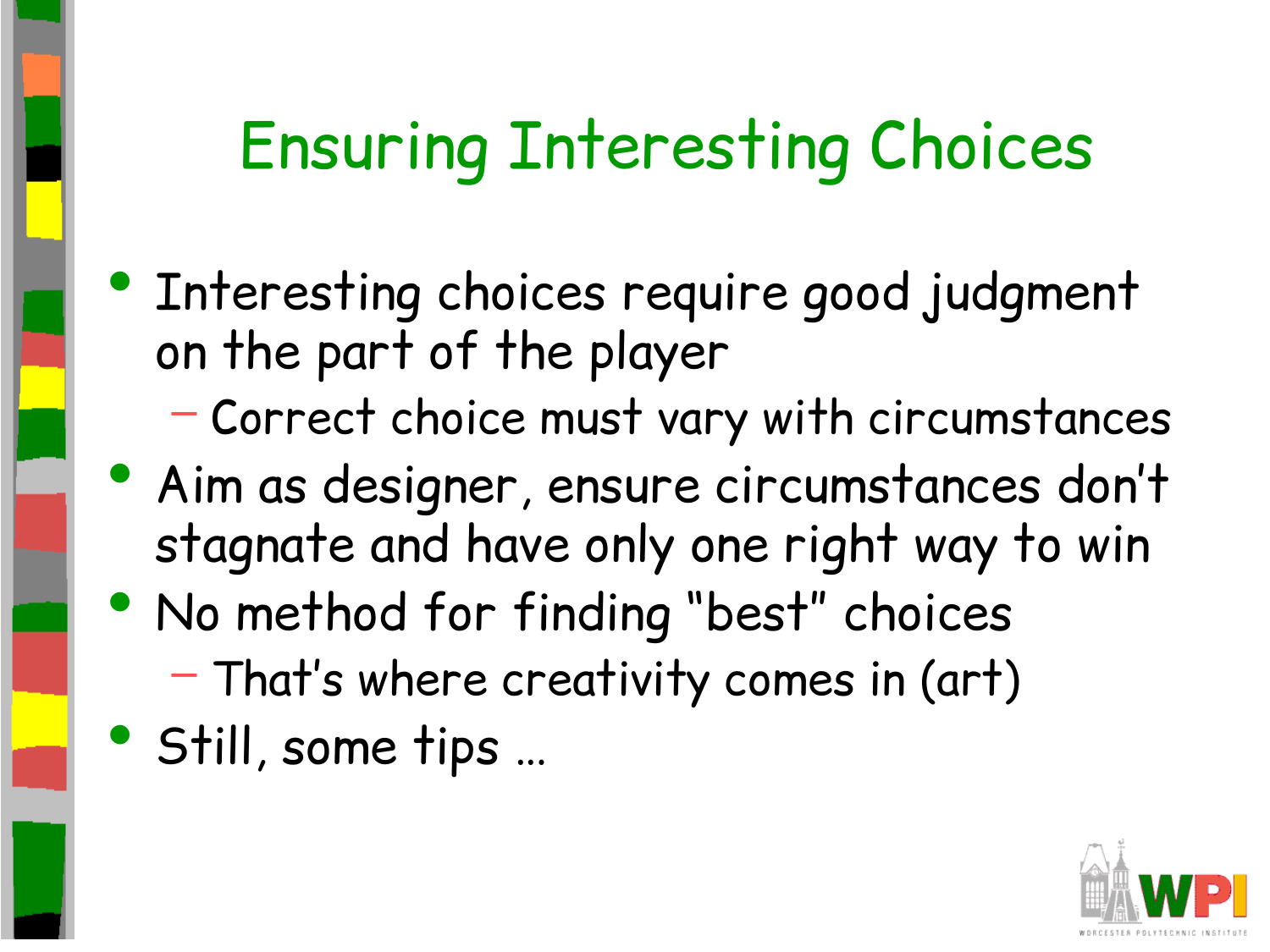

# Ensuring Interesting Choices
Interesting choices require good judgment on the part of the player
Correct choice must vary with circumstances
Aim as designer, ensure circumstances don’t stagnate and have only one right way to win
No method for finding “best” choices
That’s where creativity comes in (art)
Still, some tips …